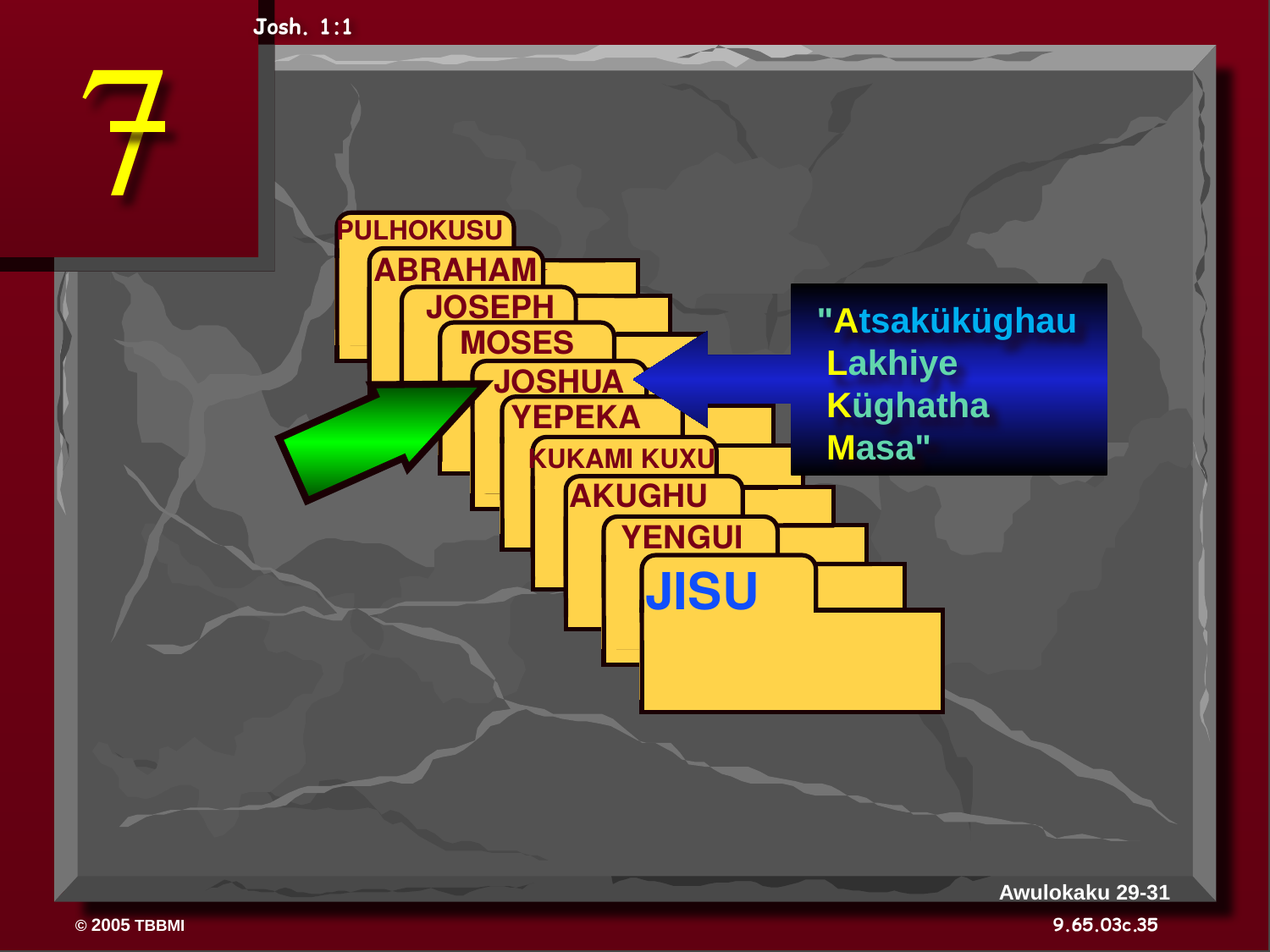

7

Josh. 1:1

  PULHOKUSU
ABRAHAM

  ABRAHAM
ABRAHAM

   JOSEPH
ABRAHAM

MOSES

   JOSHUA

   YEPEKA

   KUKAMI KUXU

   AKUGHU

   YENGUI

JISU

"Atsaküküghau
 Lakhiye
 Küghatha
 Masa"

Awulokaku 29-31
35